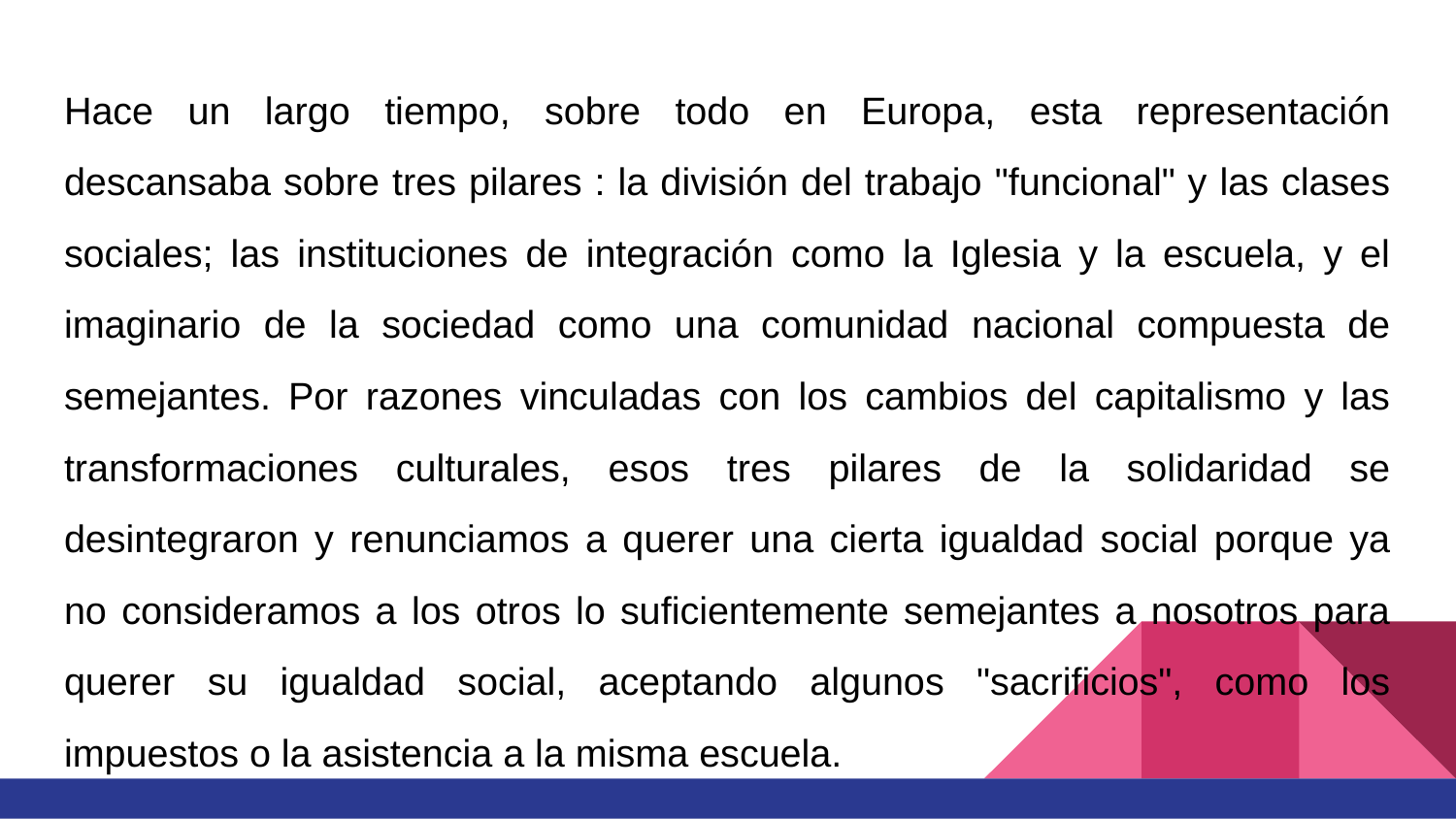

Hace un largo tiempo, sobre todo en Europa, esta representación descansaba sobre tres pilares : la división del trabajo "funcional" y las clases sociales; las instituciones de integración como la Iglesia y la escuela, y el imaginario de la sociedad como una comunidad nacional compuesta de semejantes. Por razones vinculadas con los cambios del capitalismo y las transformaciones culturales, esos tres pilares de la solidaridad se desintegraron y renunciamos a querer una cierta igualdad social porque ya no consideramos a los otros lo suficientemente semejantes a nosotros para querer su igualdad social, aceptando algunos "sacrificios", como los impuestos o la asistencia a la misma escuela.